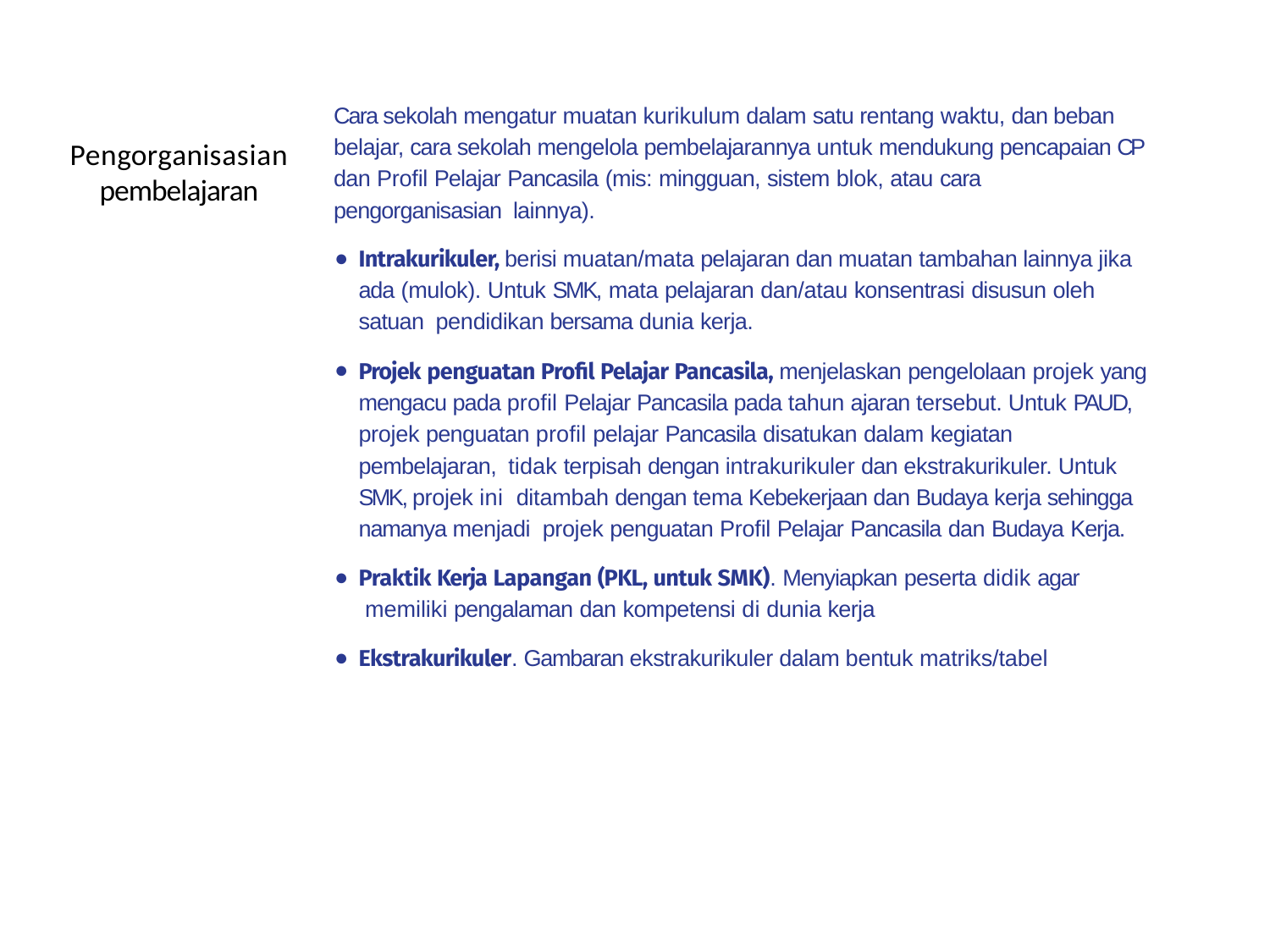

Cara sekolah mengatur muatan kurikulum dalam satu rentang waktu, dan beban  belajar, cara sekolah mengelola pembelajarannya untuk mendukung pencapaian CP  dan Profil Pelajar Pancasila (mis: mingguan, sistem blok, atau cara pengorganisasian  lainnya).
Intrakurikuler, berisi muatan/mata pelajaran dan muatan tambahan lainnya jika  ada (mulok). Untuk SMK, mata pelajaran dan/atau konsentrasi disusun oleh satuan  pendidikan bersama dunia kerja.
Projek penguatan Profil Pelajar Pancasila, menjelaskan pengelolaan projek yang  mengacu pada profil Pelajar Pancasila pada tahun ajaran tersebut. Untuk PAUD,  projek penguatan profil pelajar Pancasila disatukan dalam kegiatan pembelajaran,  tidak terpisah dengan intrakurikuler dan ekstrakurikuler. Untuk SMK, projek ini  ditambah dengan tema Kebekerjaan dan Budaya kerja sehingga namanya menjadi  projek penguatan Profil Pelajar Pancasila dan Budaya Kerja.
Praktik Kerja Lapangan (PKL, untuk SMK). Menyiapkan peserta didik agar  memiliki pengalaman dan kompetensi di dunia kerja
Ekstrakurikuler. Gambaran ekstrakurikuler dalam bentuk matriks/tabel
# Pengorganisasian
pembelajaran